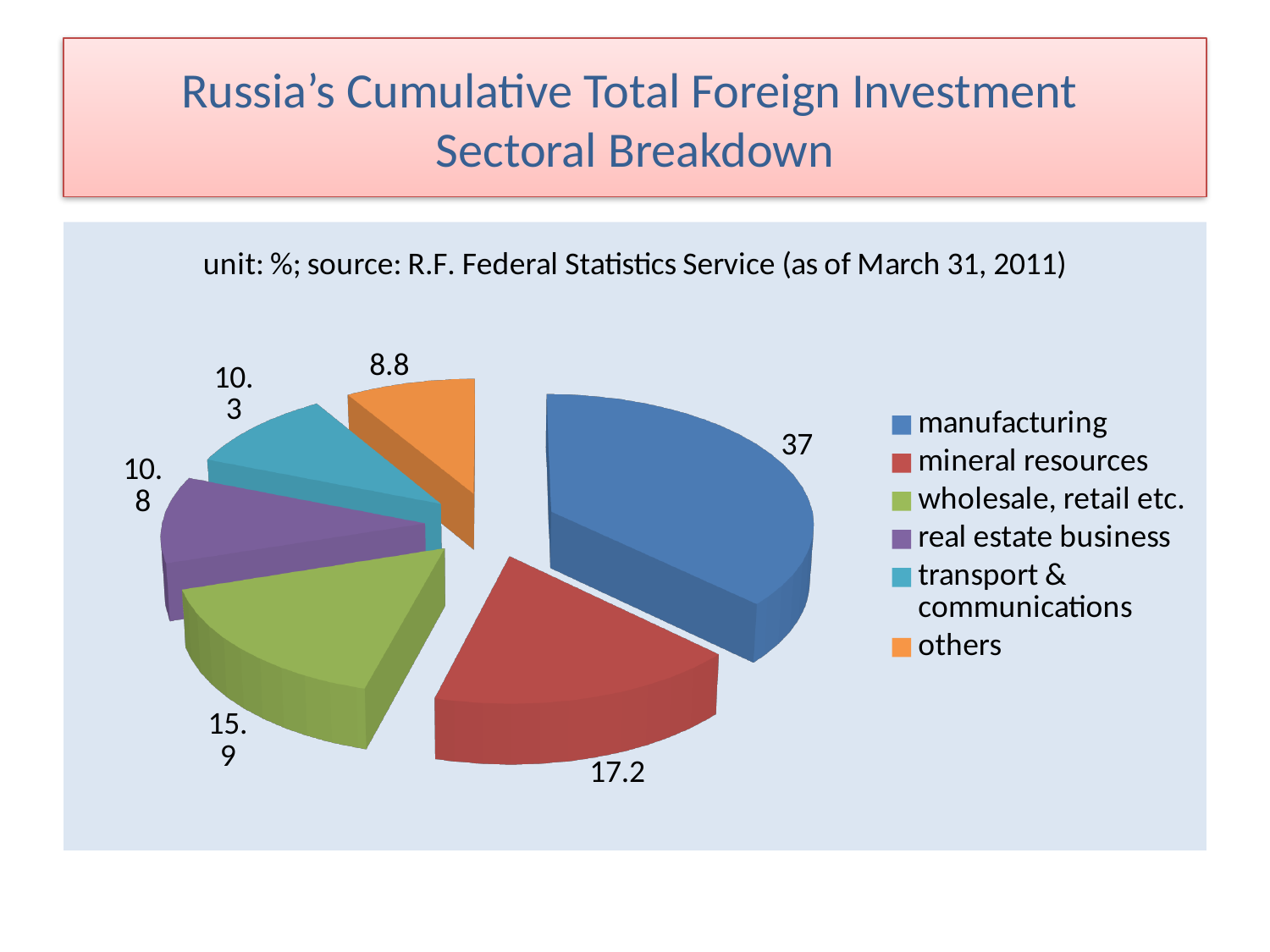

# Russia’s Cumulative Total Foreign Investment Sectoral Breakdown

[unsupported chart]